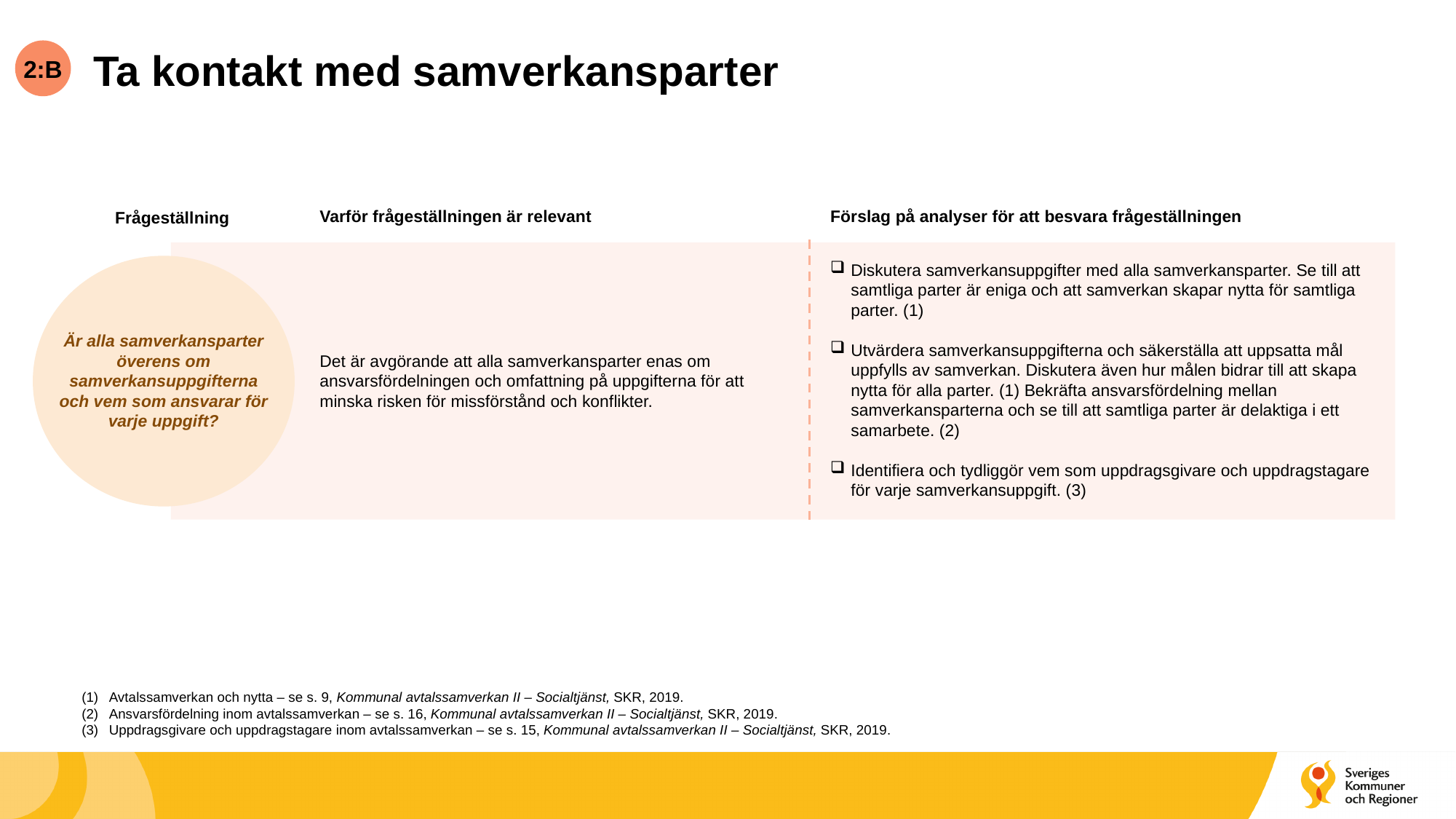

2:B
# Ta kontakt med samverkansparter
Förslag på analyser för att besvara frågeställningen
Varför frågeställningen är relevant
Frågeställning

Diskutera samverkansuppgifter med alla samverkansparter. Se till att samtliga parter är eniga och att samverkan skapar nytta för samtliga parter. (1)

Utvärdera samverkansuppgifterna och säkerställa att uppsatta mål uppfylls av samverkan. Diskutera även hur målen bidrar till att skapa nytta för alla parter. (1) Bekräfta ansvarsfördelning mellan samverkansparterna och se till att samtliga parter är delaktiga i ett samarbete. (2)

Identifiera och tydliggör vem som uppdragsgivare och uppdragstagare för varje samverkansuppgift. (3)

Är alla samverkansparter överens om samverkansuppgifterna och vem som ansvarar för varje uppgift?
Det är avgörande att alla samverkansparter enas om ansvarsfördelningen och omfattning på uppgifterna för att minska risken för missförstånd och konflikter.
Avtalssamverkan och nytta – se s. 9, Kommunal avtalssamverkan II – Socialtjänst, SKR, 2019.
Ansvarsfördelning inom avtalssamverkan – se s. 16, Kommunal avtalssamverkan II – Socialtjänst, SKR, 2019.
Uppdragsgivare och uppdragstagare inom avtalssamverkan – se s. 15, Kommunal avtalssamverkan II – Socialtjänst, SKR, 2019.